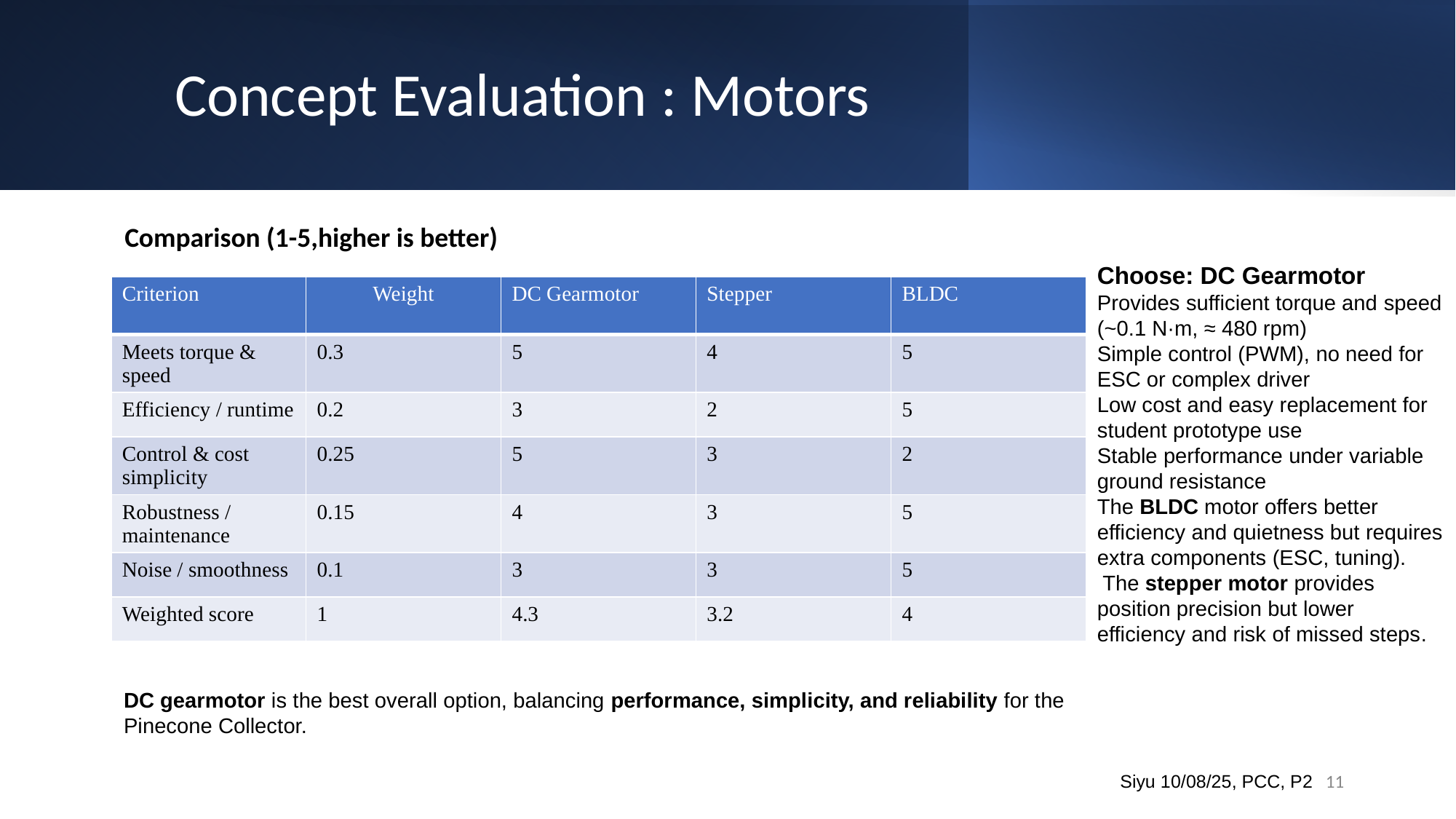

# Concept Evaluation : Motors
Comparison (1-5,higher is better)
Choose: DC Gearmotor
Provides sufficient torque and speed (~0.1 N·m, ≈ 480 rpm)
Simple control (PWM), no need for ESC or complex driver
Low cost and easy replacement for student prototype use
Stable performance under variable ground resistance
The BLDC motor offers better efficiency and quietness but requires extra components (ESC, tuning).
 The stepper motor provides position precision but lower efficiency and risk of missed steps.

| Criterion | Weight | DC Gearmotor | Stepper | BLDC |
| --- | --- | --- | --- | --- |
| Meets torque & speed | 0.3 | 5 | 4 | 5 |
| Efficiency / runtime | 0.2 | 3 | 2 | 5 |
| Control & cost simplicity | 0.25 | 5 | 3 | 2 |
| Robustness / maintenance | 0.15 | 4 | 3 | 5 |
| Noise / smoothness | 0.1 | 3 | 3 | 5 |
| Weighted score | 1 | 4.3 | 3.2 | 4 |
DC gearmotor is the best overall option, balancing performance, simplicity, and reliability for the Pinecone Collector.
11
Siyu 10/08/25, PCC, P2